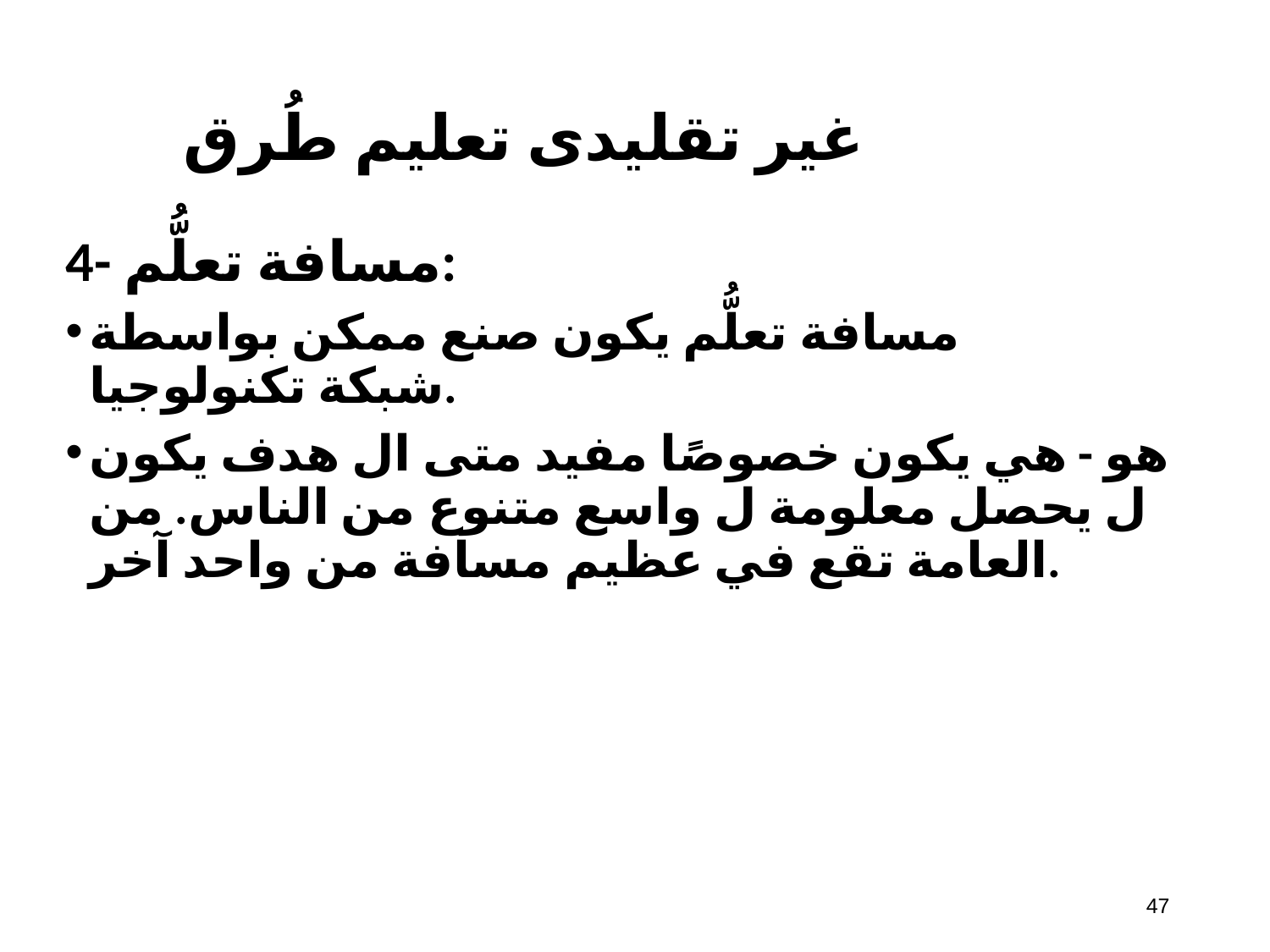

# غير تقليدى تعليم طُرق
4- مسافة تعلُّم:
مسافة تعلُّم يكون صنع ممكن بواسطة شبكة تكنولوجيا.
هو - هي يكون خصوصًا مفيد متى ال هدف يكون ل يحصل معلومة ل واسع​ متنوع من الناس. من العامة تقع في عظيم مسافة من واحد آخر.
47